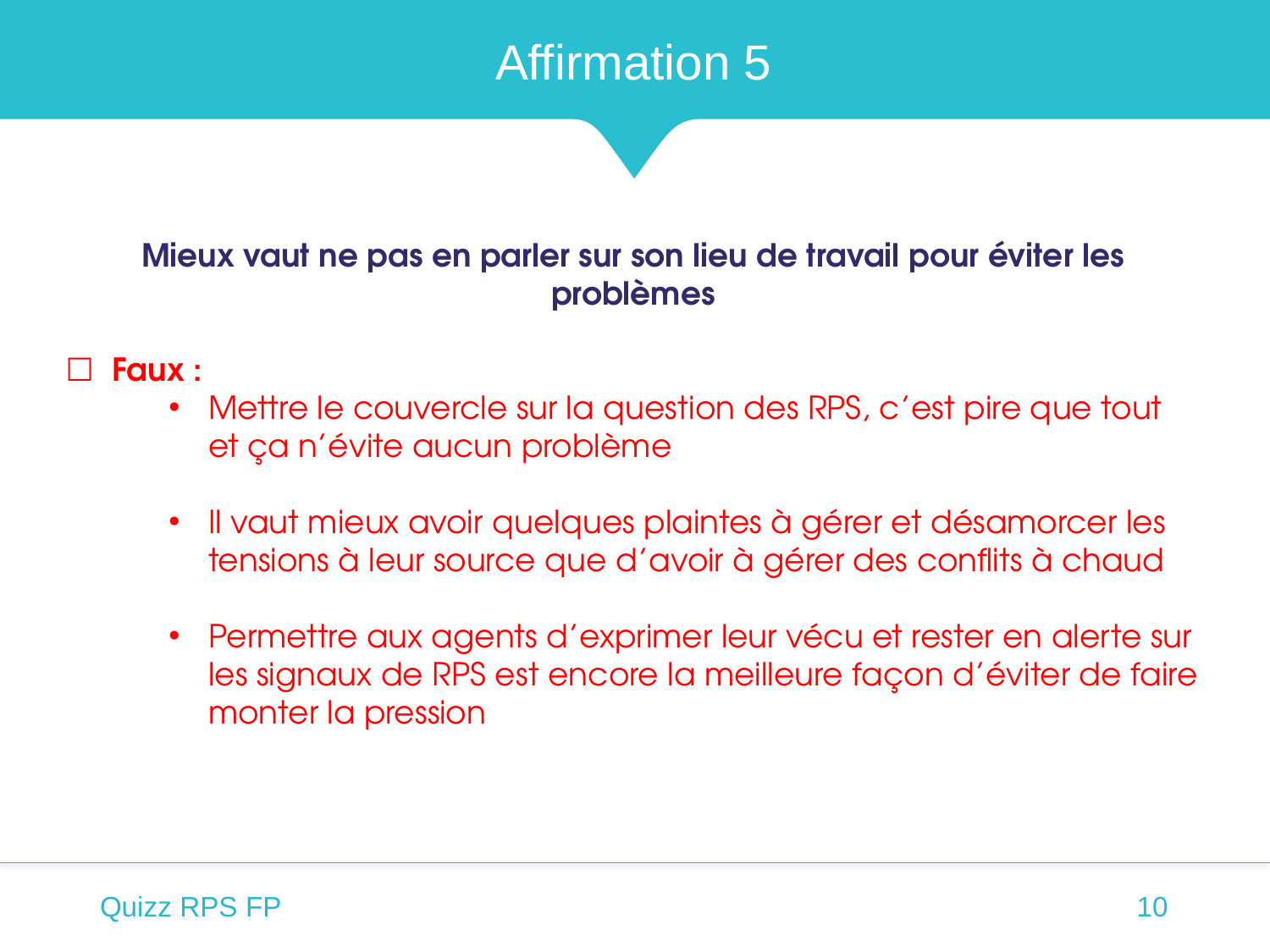

Affirmation 5

Mieux vaut ne pas en parler sur son lieu de travail pour éviter les problèmes

☐  Faux :
Mettre le couvercle sur la question des RPS, c’est pire que tout et ça n’évite aucun problème

Il vaut mieux avoir quelques plaintes à gérer et désamorcer les tensions à leur source que d’avoir à gérer des conflits à chaud

Permettre aux agents d’exprimer leur vécu et rester en alerte sur les signaux de RPS est encore la meilleure façon d’éviter de faire monter la pression
Quizz RPS FP